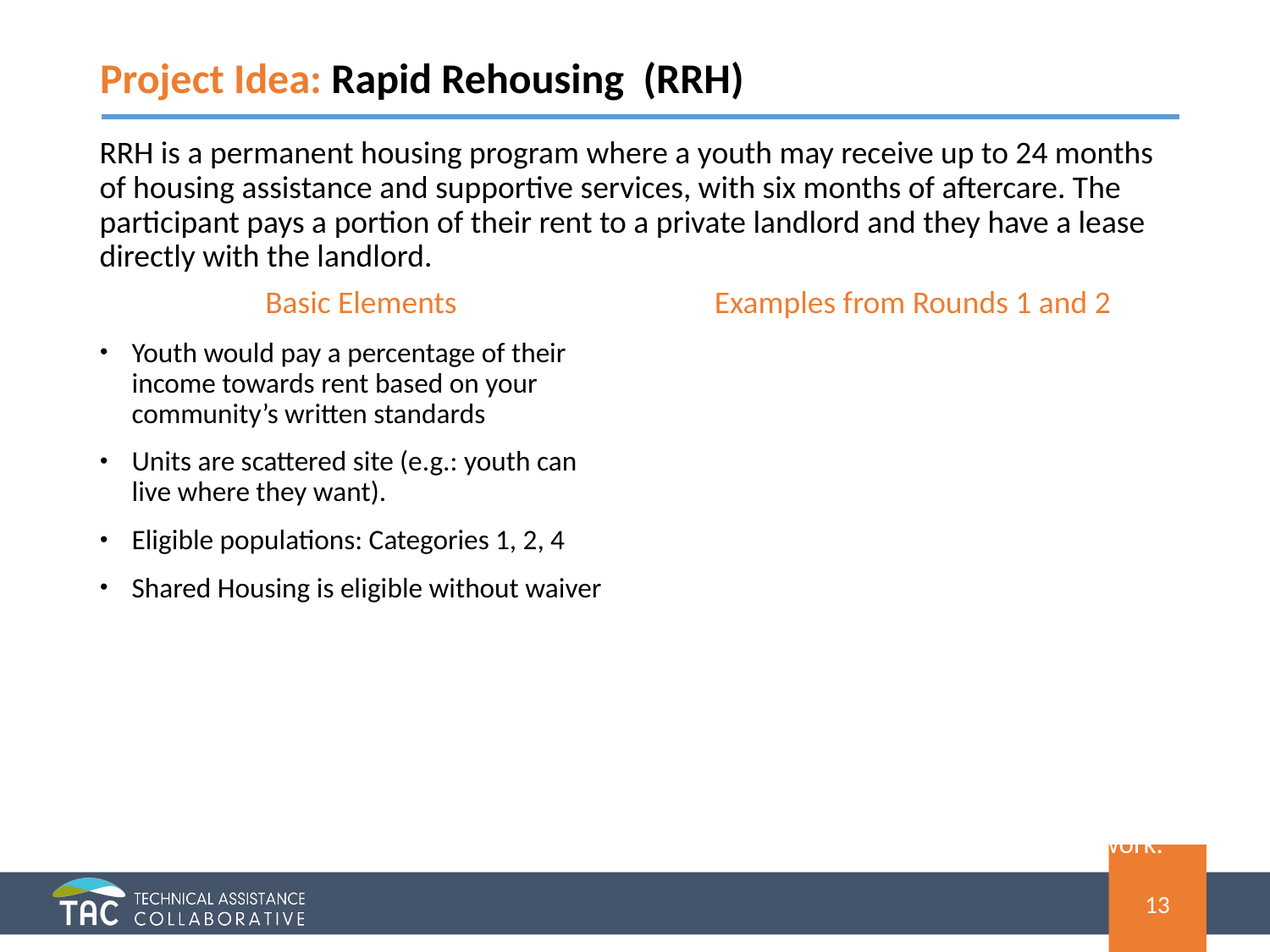

# Project Idea: Rapid Rehousing  (RRH)
RRH is a permanent housing program where a youth may receive up to 24 months of housing assistance and supportive services, with six months of aftercare. The participant pays a portion of their rent to a private landlord and they have a lease directly with the landlord.
Basic Elements
Youth would pay a percentage of their income towards rent based on your community’s written standards
Units are scattered site (e.g.: youth can live where they want).
Eligible populations: Categories 1, 2, 4
Shared Housing is eligible without waiver

Examples from Rounds 1 and 2
San Francisco: Provides under-served youth of color short- and medium-term rental assistance, moving costs; scattered site program
Connecticut: provides housing stabilization case management, local partners responsible for providing housing location, HQS, rent determination; referred through Coordinated Entry (requested waiver to waive monthly case management).
Cincinnati: Prioritized for youth with CES score 11+; uses AZ self-sufficiency matrix to determine rental assistance amounts. Provides legal aid, employment assistance, car repairs for work.
13